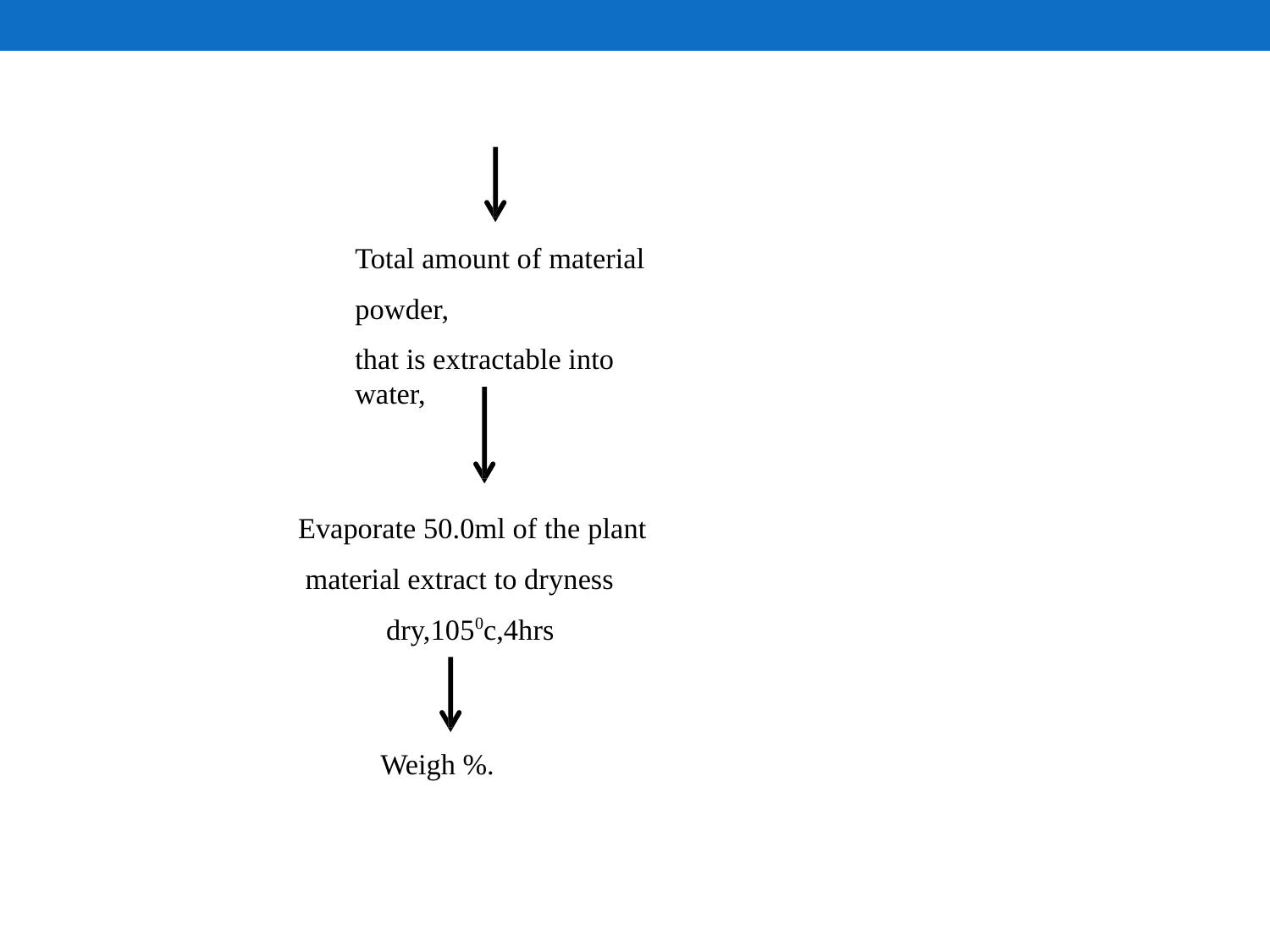

Total amount of material  powder,
that is extractable into water,

Evaporate 50.0ml of the plant  material extract to dryness
dry,1050c,4hrs

Weigh %.